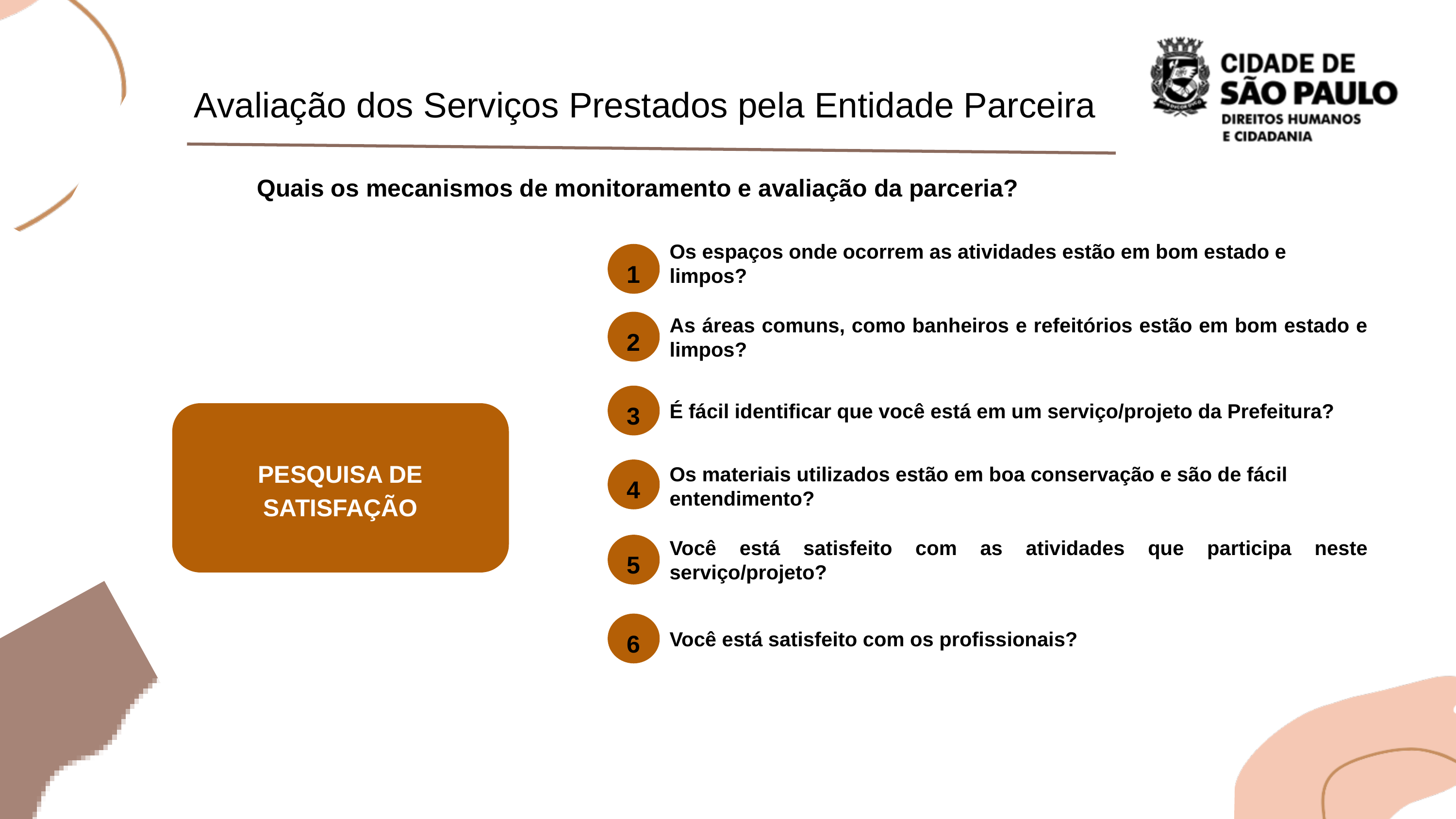

Avaliação dos Serviços Prestados pela Entidade Parceira
 Quais os mecanismos de monitoramento e avaliação da parceria?

Os espaços onde ocorrem as atividades estão em bom estado e limpos?

1
As áreas comuns, como banheiros e refeitórios estão em bom estado e limpos?

2
É fácil identificar que você está em um serviço/projeto da Prefeitura?

3
PESQUISA DE SATISFAÇÃO
Os materiais utilizados estão em boa conservação e são de fácil entendimento?

4
Você está satisfeito com as atividades que participa neste serviço/projeto?

5
Você está satisfeito com os profissionais?

6